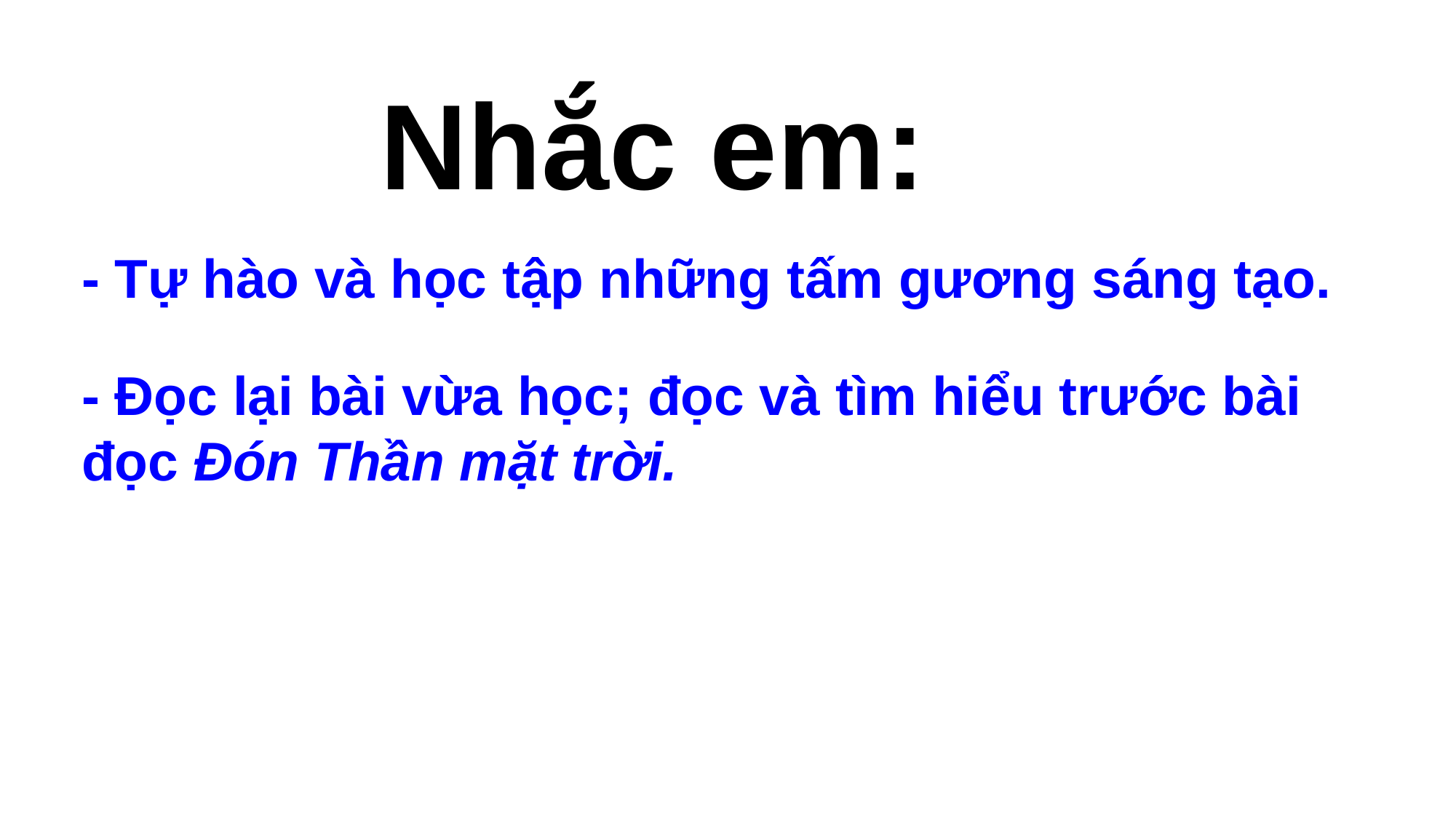

Nhắc em:
- Tự hào và học tập những tấm gương sáng tạo.
- Đọc lại bài vừa học; đọc và tìm hiểu trước bài đọc Đón Thần mặt trời.